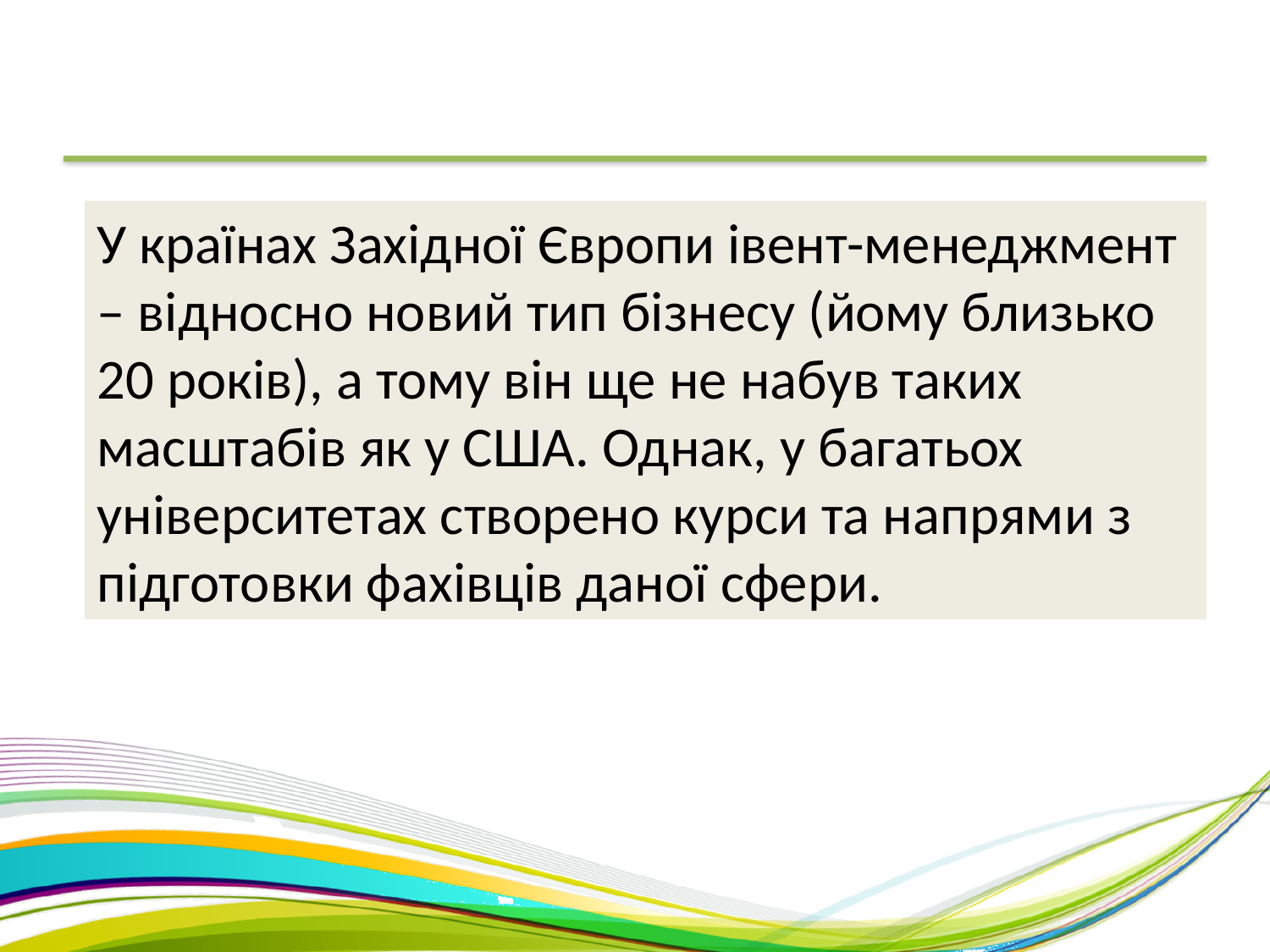

У країнах Західної Європи івент-менеджмент – відносно новий тип бізнесу (йому близько 20 років), а тому він ще не набув таких масштабів як у США. Однак, у багатьох університетах створено курси та напрями з підготовки фахівців даної сфери.